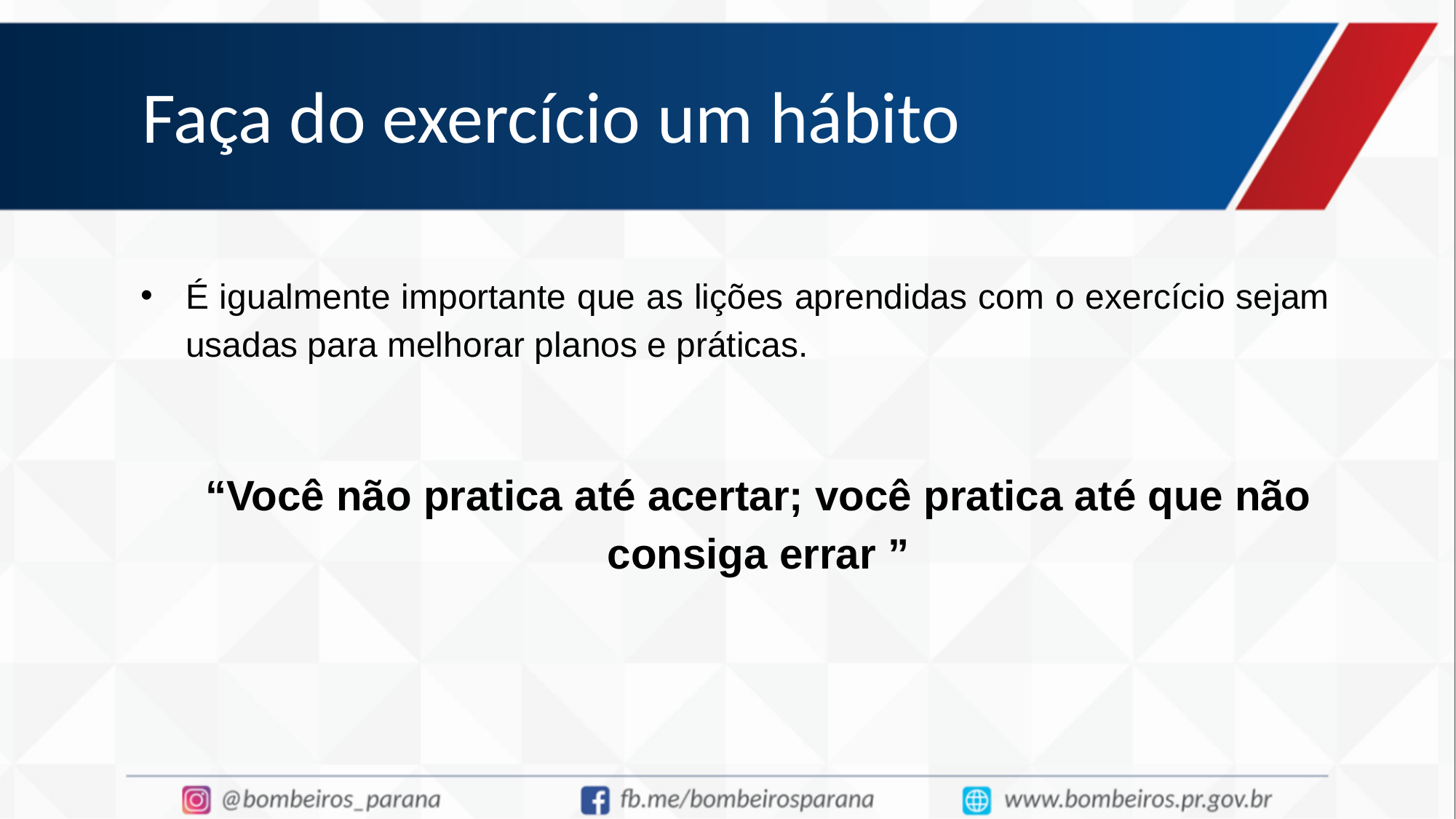

# Faça do exercício um hábito

É igualmente importante que as lições aprendidas com o exercício sejam usadas para melhorar planos e práticas.

“Você não pratica até acertar; você pratica até que não consiga errar ”